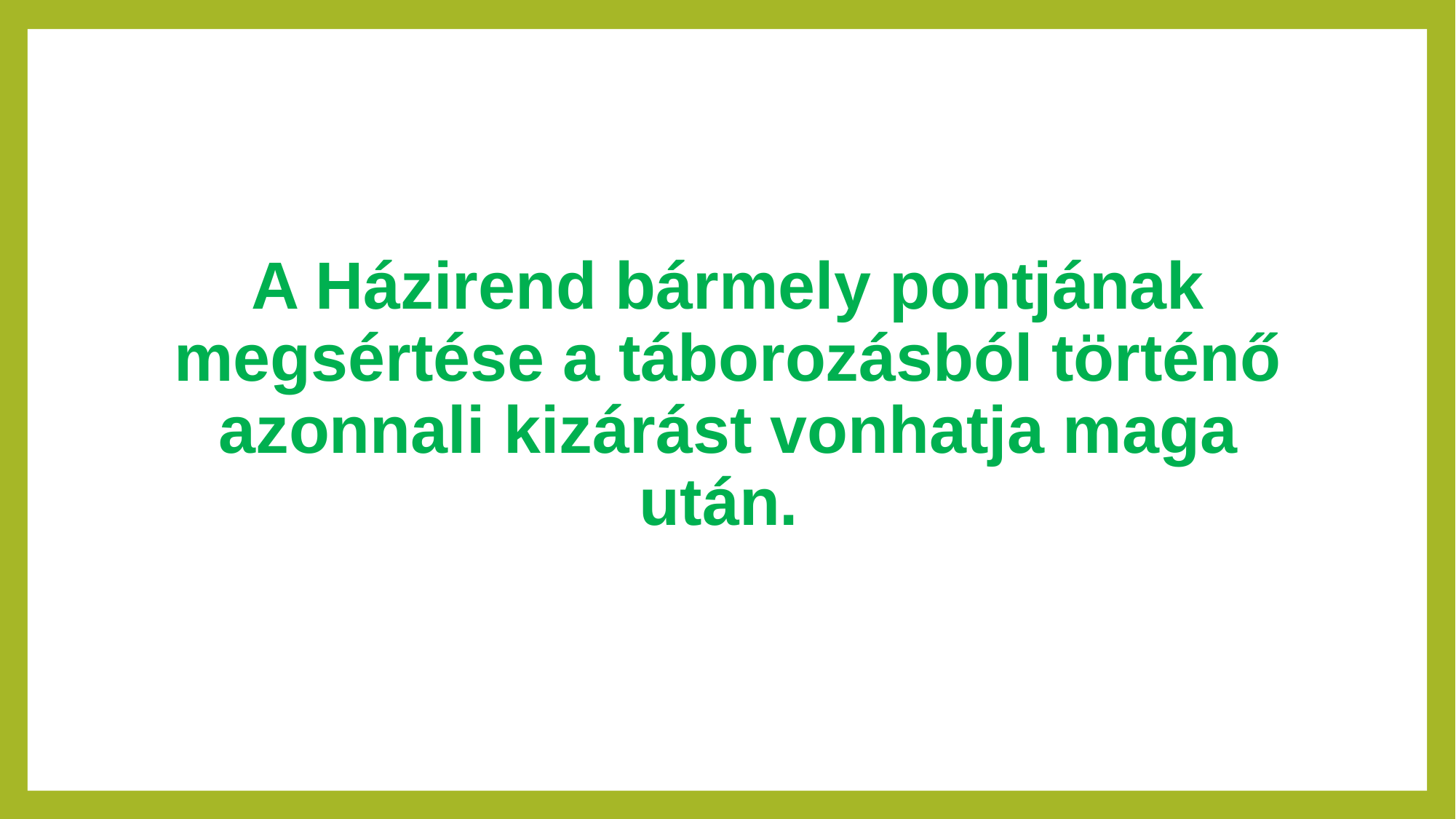

#
A Házirend bármely pontjának megsértése a táborozásból történő azonnali kizárást vonhatja maga után.